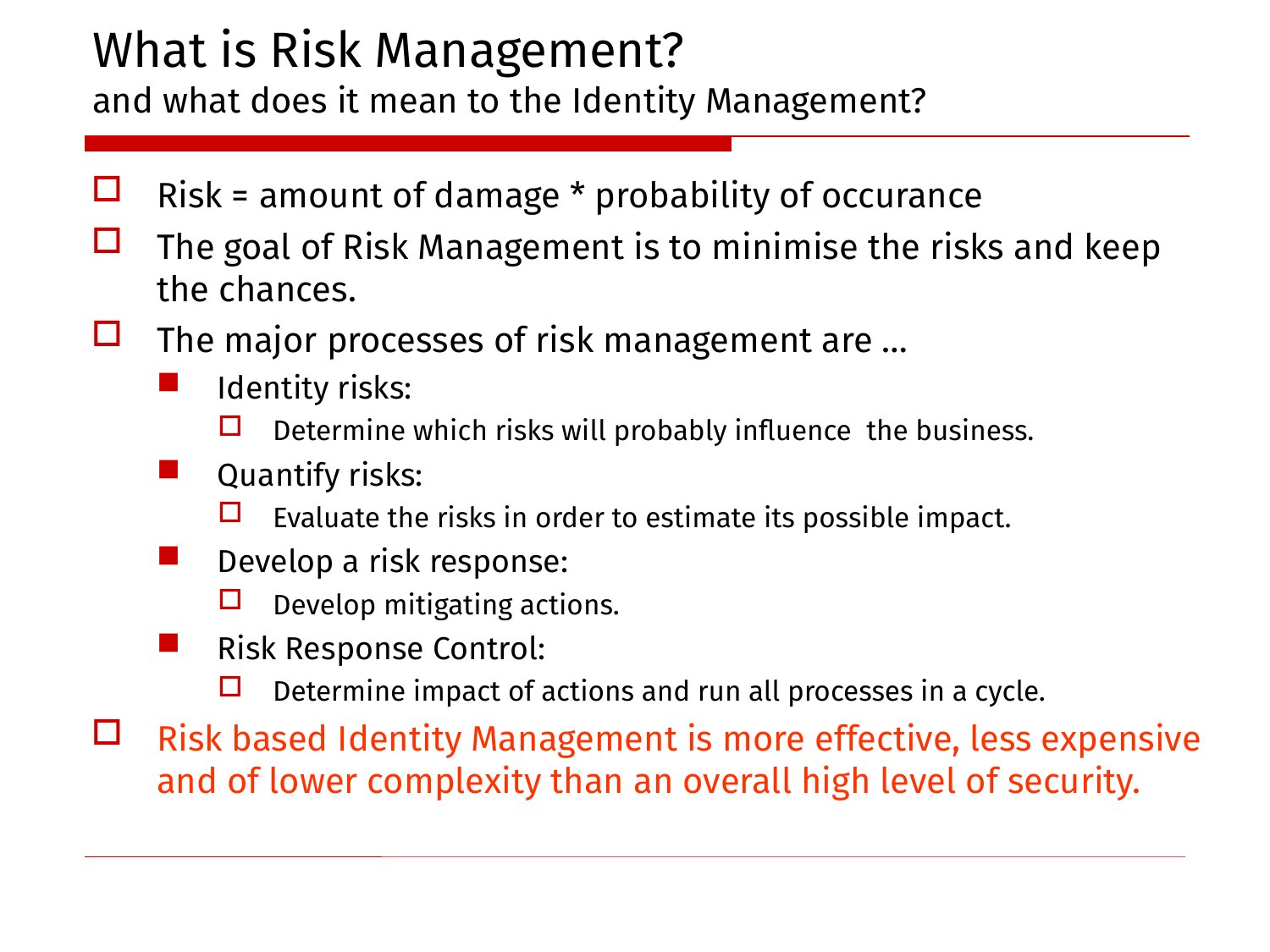

# What is Risk Management? and what does it mean to the Identity Management?
Risk = amount of damage * probability of occurance
The goal of Risk Management is to minimise the risks and keep the chances.
The major processes of risk management are …
Identity risks:
Determine which risks will probably influence  the business.
Quantify risks:
Evaluate the risks in order to estimate its possible impact.
Develop a risk response:
Develop mitigating actions.
Risk Response Control:
Determine impact of actions and run all processes in a cycle.
Risk based Identity Management is more effective, less expensive and of lower complexity than an overall high level of security.